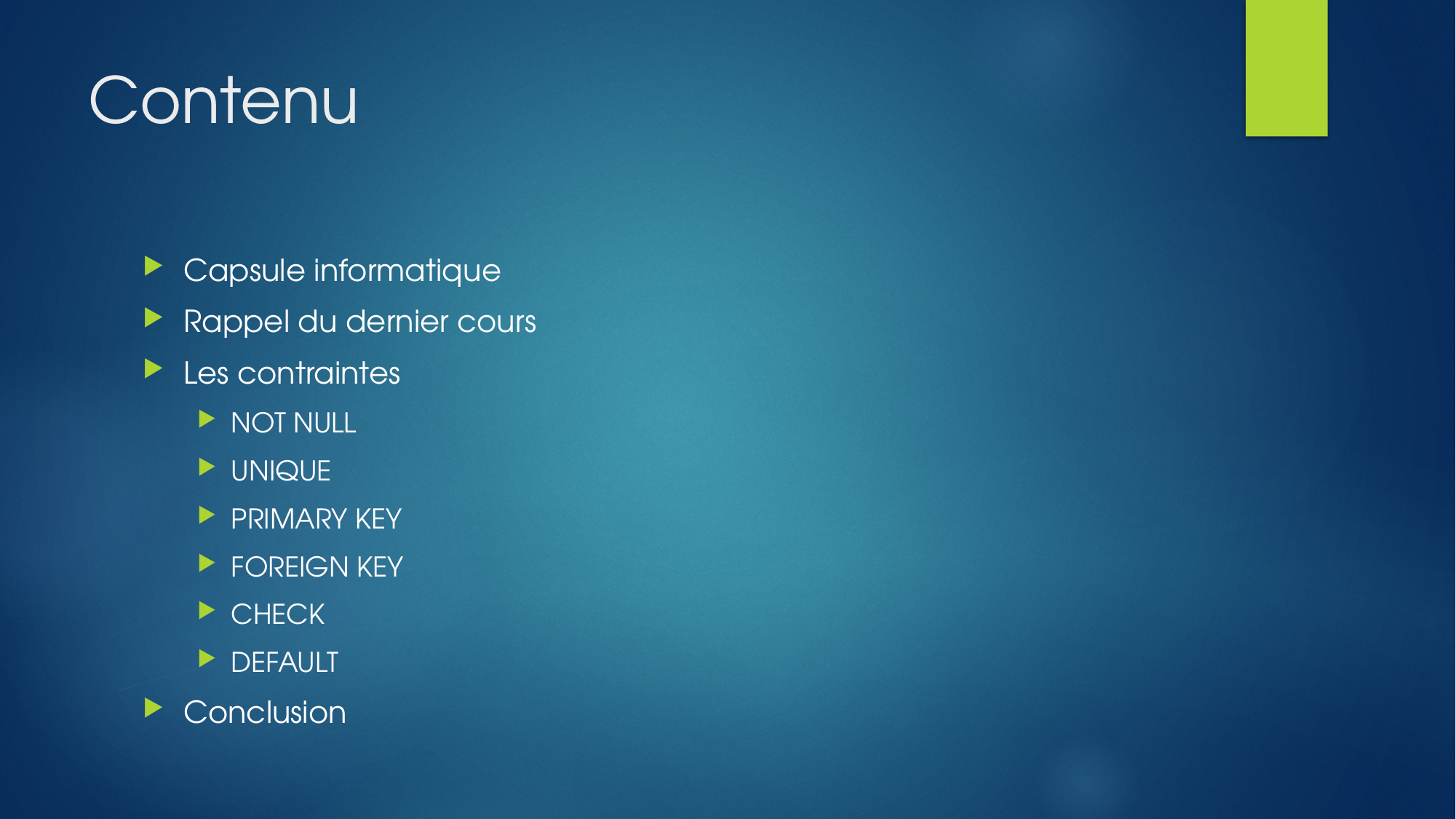

# Contenu
Capsule informatique
Rappel du dernier cours
Les contraintes
NOT NULL
UNIQUE
PRIMARY KEY
FOREIGN KEY
CHECK
DEFAULT
Conclusion